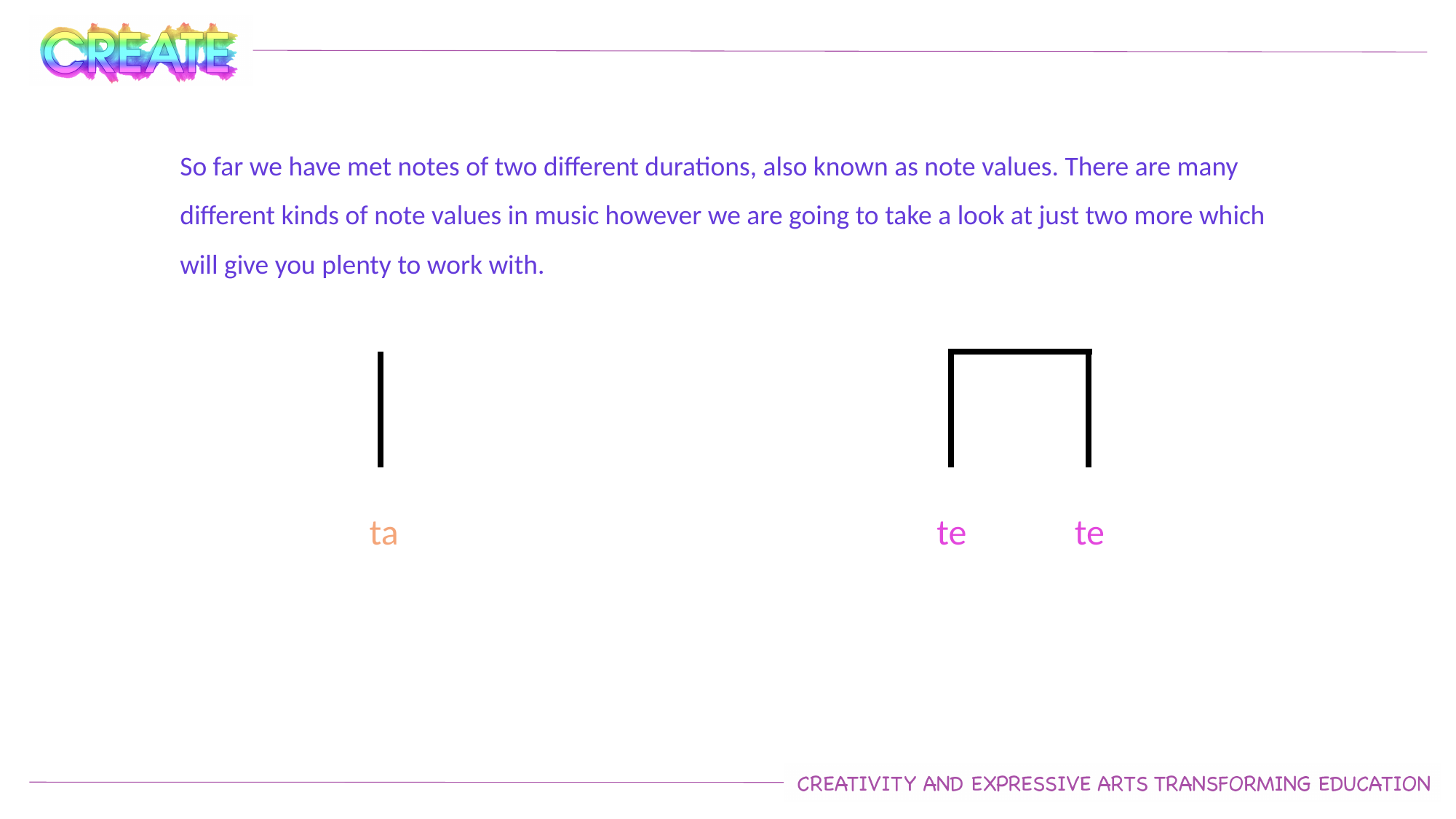

So far we have met notes of two different durations, also known as note values. There are many different kinds of note values in music however we are going to take a look at just two more which will give you plenty to work with.
ta
te
te